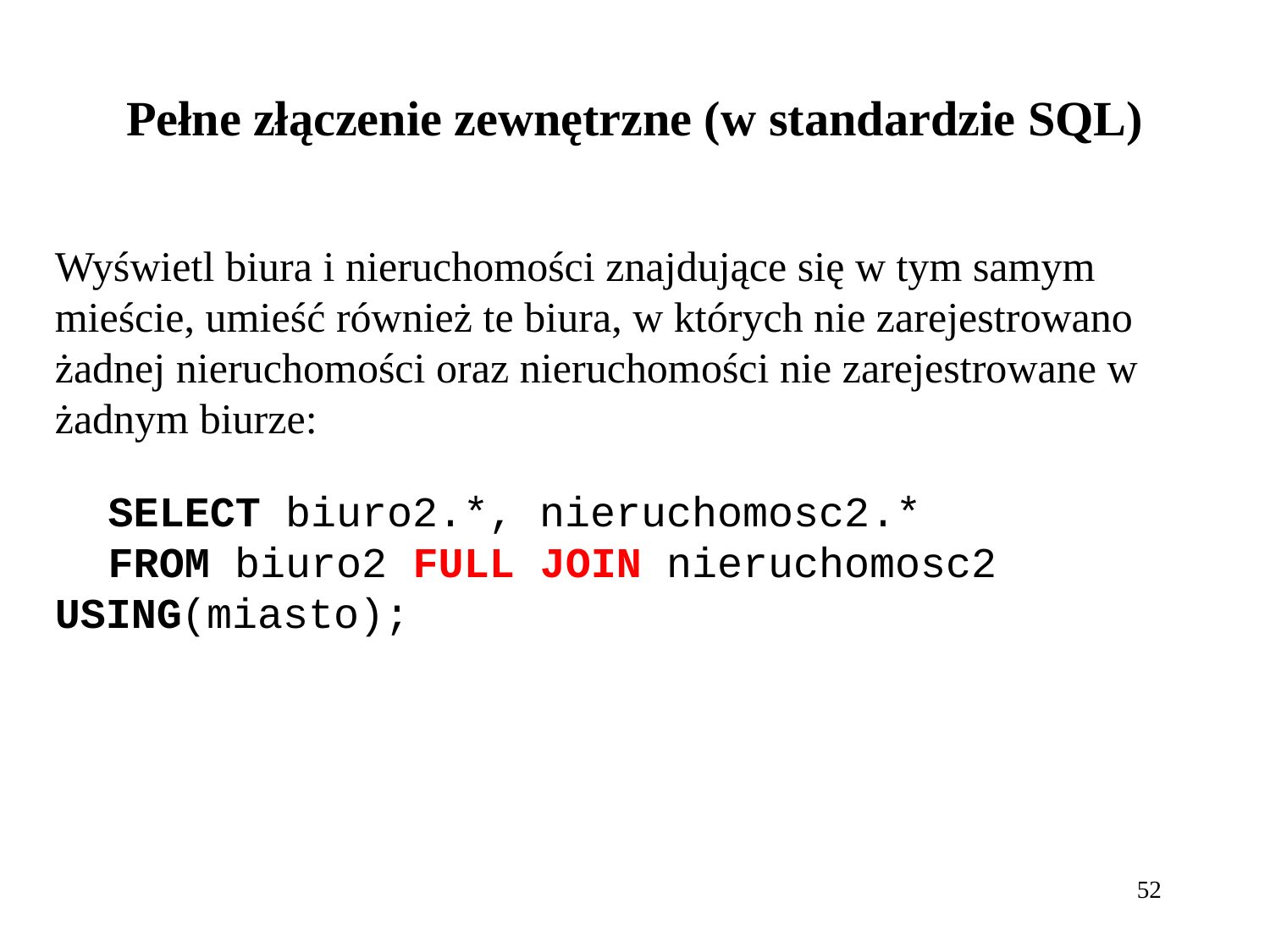

# Pełne złączenie zewnętrzne (w standardzie SQL)
Wyświetl biura i nieruchomości znajdujące się w tym samym mieście, umieść również te biura, w których nie zarejestrowano żadnej nieruchomości oraz nieruchomości nie zarejestrowane w żadnym biurze:
	SELECT biuro2.*, nieruchomosc2.*
	FROM biuro2 FULL JOIN nieruchomosc2 	USING(miasto);
52